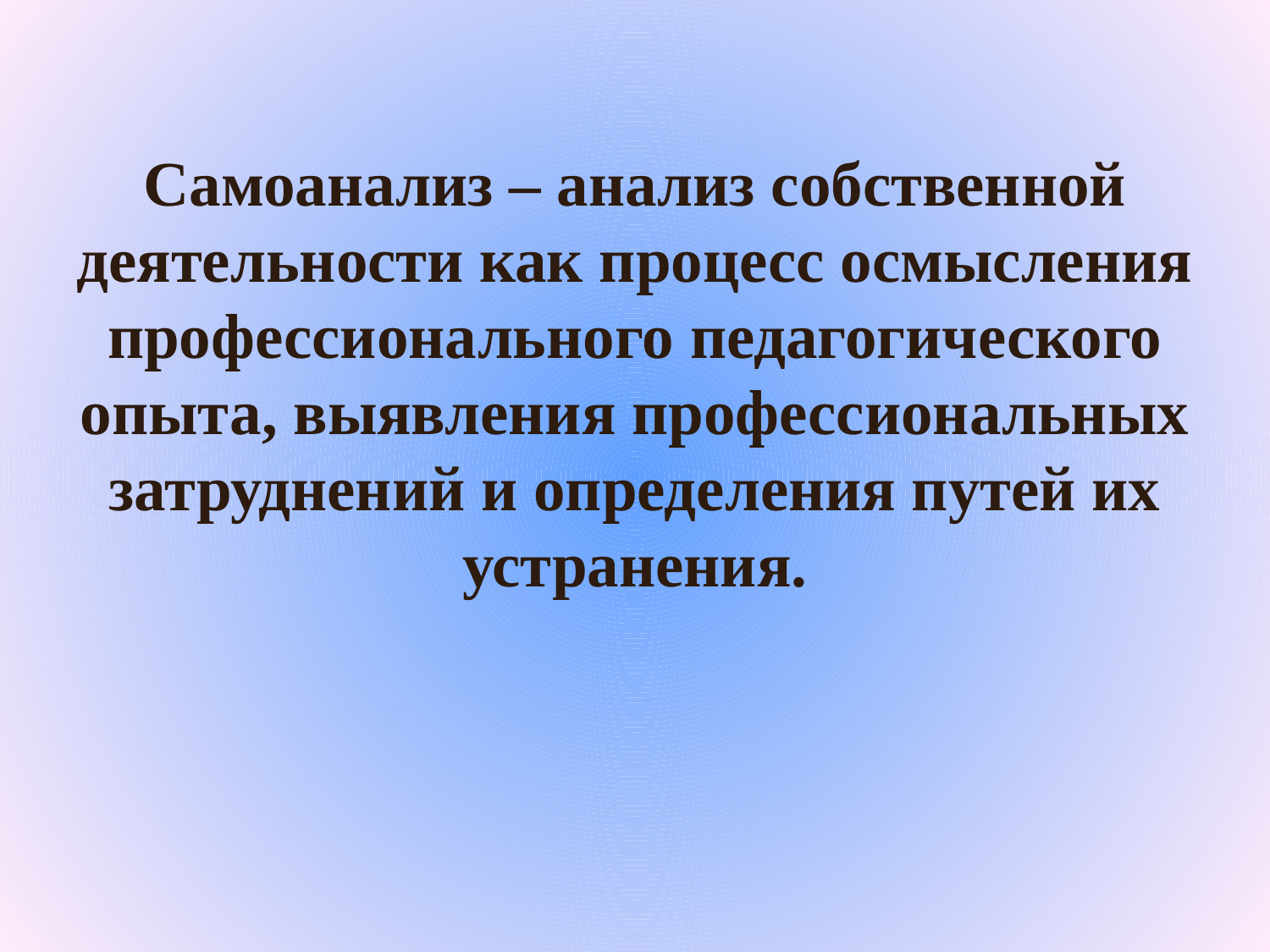

Самоанализ – анализ собственной деятельности как процесс осмысления профессионального педагогического опыта, выявления профессиональных затруднений и определения путей их устранения.